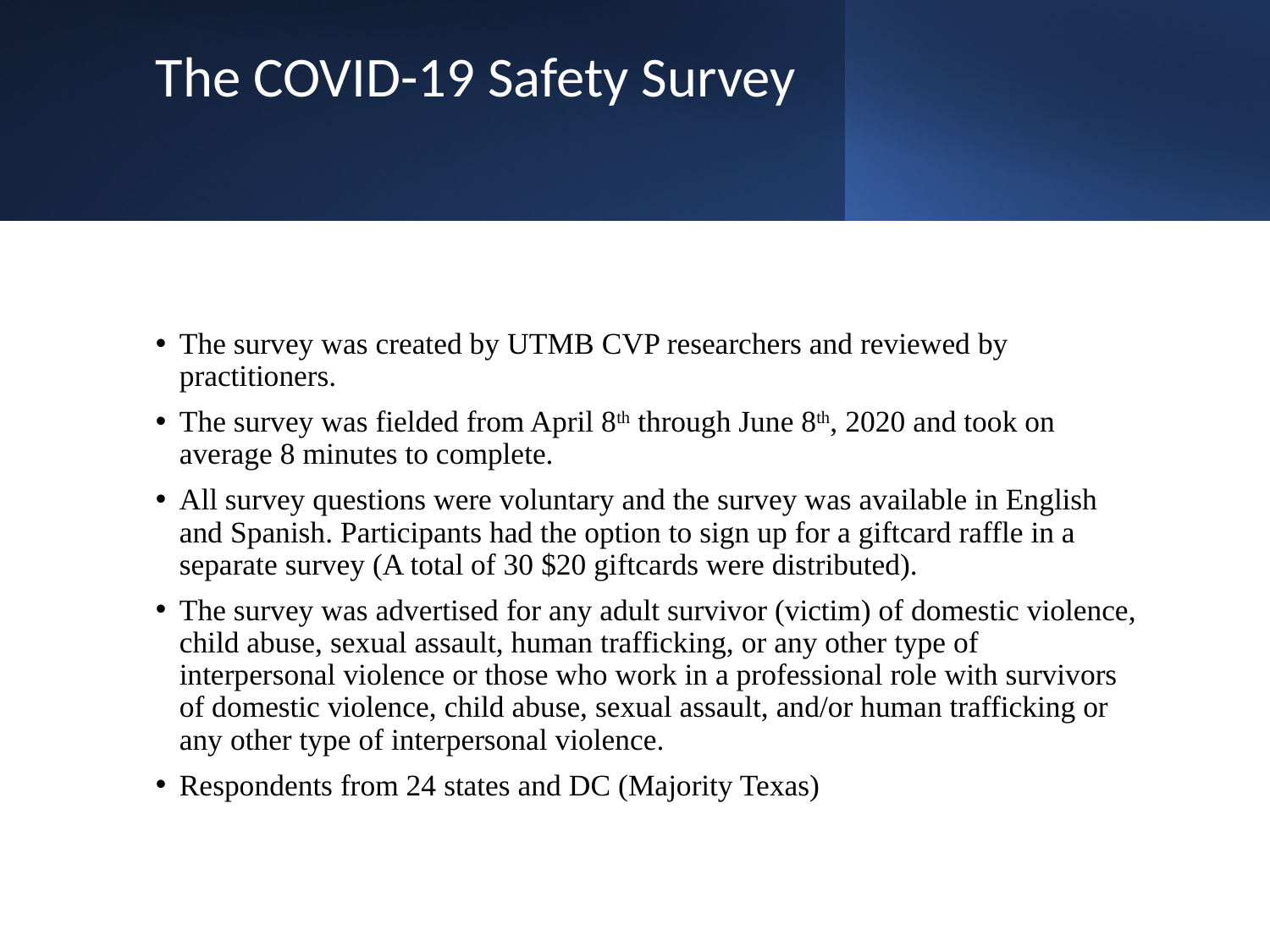

# The COVID-19 Safety Survey
The survey was created by UTMB CVP researchers and reviewed by practitioners.
The survey was fielded from April 8th through June 8th, 2020 and took on average 8 minutes to complete.
All survey questions were voluntary and the survey was available in English and Spanish. Participants had the option to sign up for a giftcard raffle in a separate survey (A total of 30 $20 giftcards were distributed).
The survey was advertised for any adult survivor (victim) of domestic violence, child abuse, sexual assault, human trafficking, or any other type of interpersonal violence or those who work in a professional role with survivors of domestic violence, child abuse, sexual assault, and/or human trafficking or any other type of interpersonal violence.
Respondents from 24 states and DC (Majority Texas)